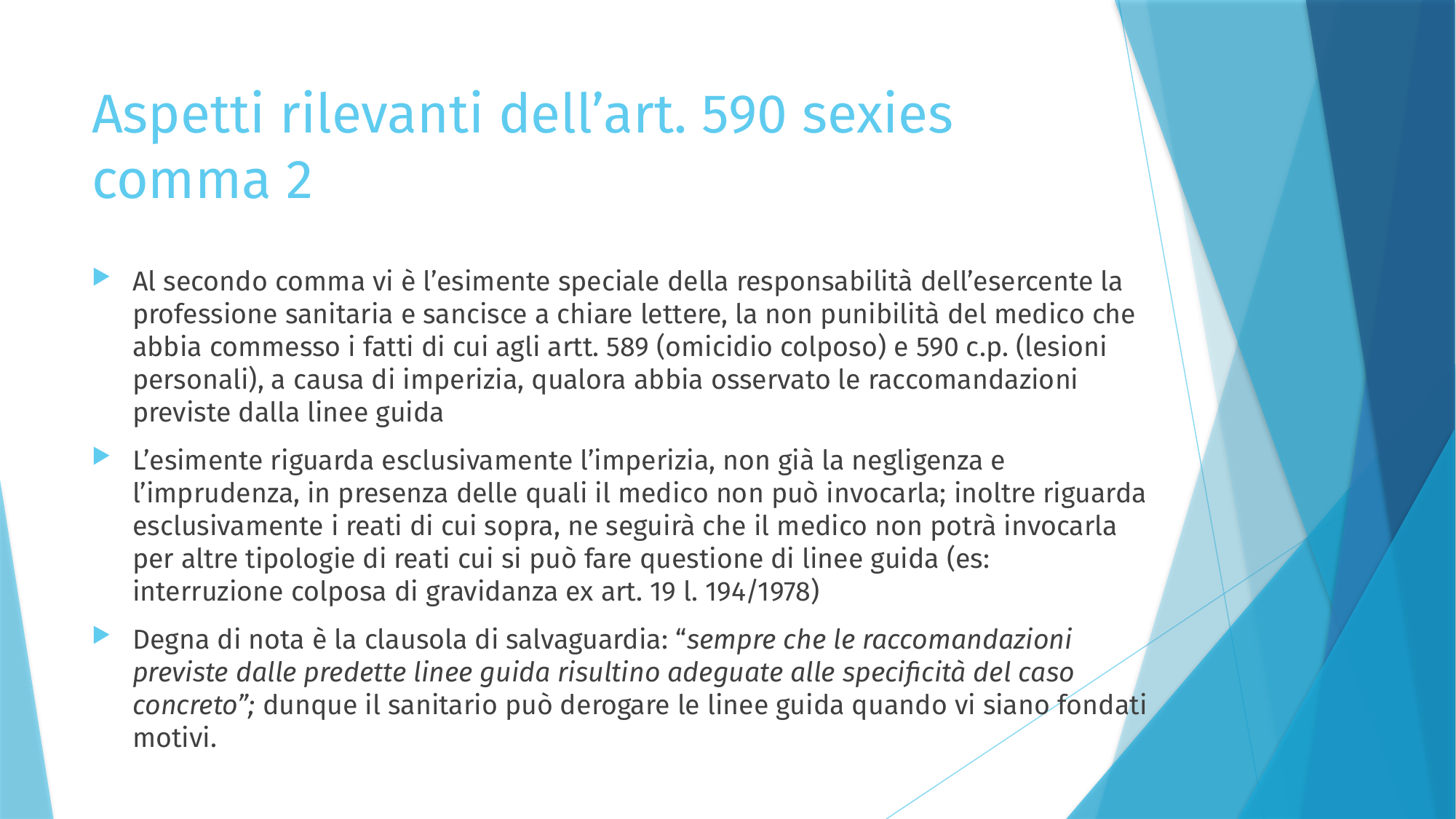

# Aspetti rilevanti dell’art. 590 sexies comma 2
Al secondo comma vi è l’esimente speciale della responsabilità dell’esercente la professione sanitaria e sancisce a chiare lettere, la non punibilità del medico che abbia commesso i fatti di cui agli artt. 589 (omicidio colposo) e 590 c.p. (lesioni personali), a causa di imperizia, qualora abbia osservato le raccomandazioni previste dalla linee guida
L’esimente riguarda esclusivamente l’imperizia, non già la negligenza e l’imprudenza, in presenza delle quali il medico non può invocarla; inoltre riguarda esclusivamente i reati di cui sopra, ne seguirà che il medico non potrà invocarla per altre tipologie di reati cui si può fare questione di linee guida (es: interruzione colposa di gravidanza ex art. 19 l. 194/1978)
Degna di nota è la clausola di salvaguardia: “sempre che le raccomandazioni previste dalle predette linee guida risultino adeguate alle specificità del caso concreto”; dunque il sanitario può derogare le linee guida quando vi siano fondati motivi.